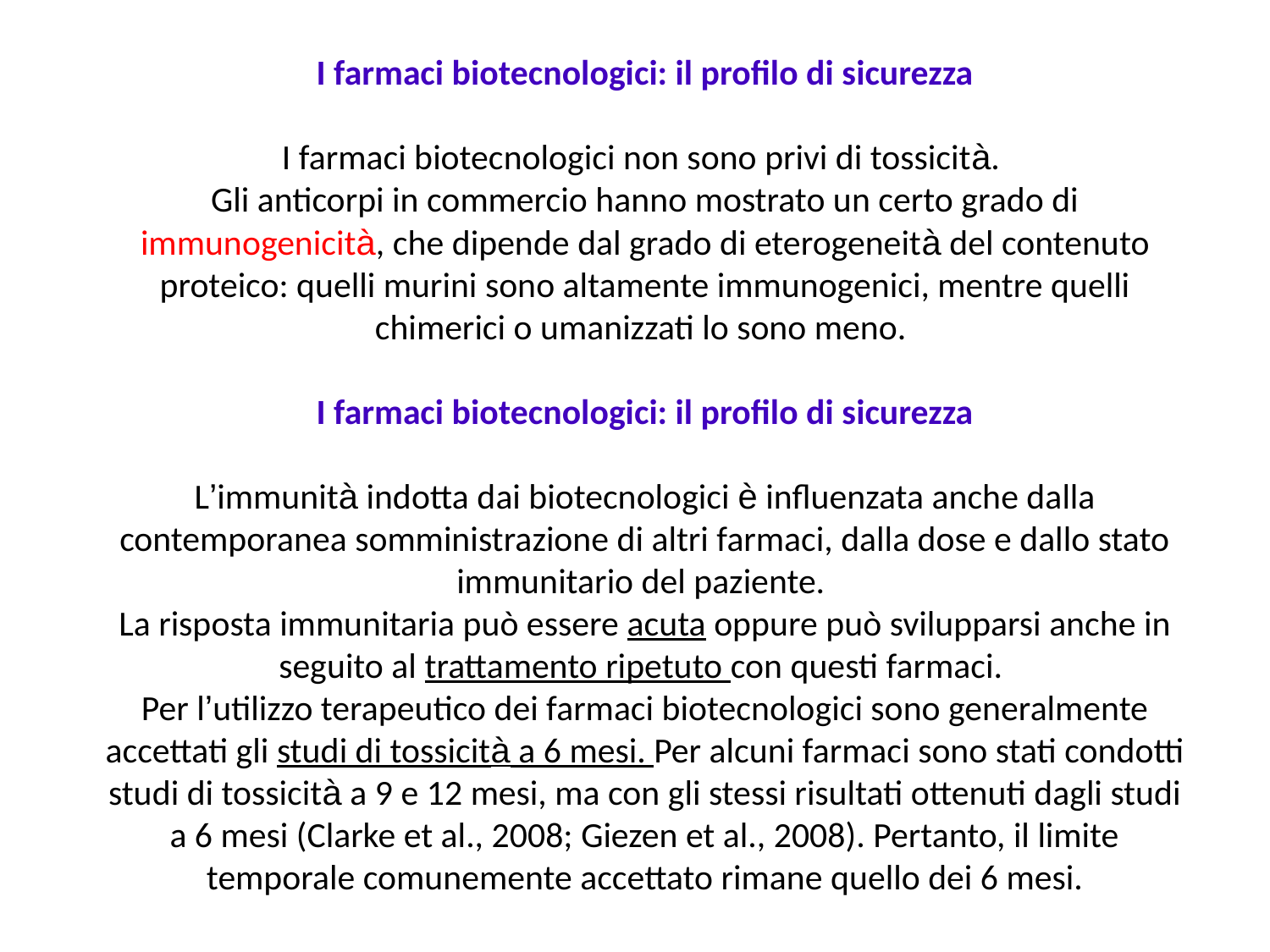

# I farmaci biotecnologici: il profilo di sicurezza I farmaci biotecnologici non sono privi di tossicità. Gli anticorpi in commercio hanno mostrato un certo grado di immunogenicità, che dipende dal grado di eterogeneità del contenuto proteico: quelli murini sono altamente immunogenici, mentre quelli chimerici o umanizzati lo sono meno. I farmaci biotecnologici: il profilo di sicurezza L’immunità indotta dai biotecnologici è influenzata anche dalla contemporanea somministrazione di altri farmaci, dalla dose e dallo stato immunitario del paziente. La risposta immunitaria può essere acuta oppure può svilupparsi anche in seguito al trattamento ripetuto con questi farmaci. Per l’utilizzo terapeutico dei farmaci biotecnologici sono generalmente accettati gli studi di tossicità a 6 mesi. Per alcuni farmaci sono stati condotti studi di tossicità a 9 e 12 mesi, ma con gli stessi risultati ottenuti dagli studi a 6 mesi (Clarke et al., 2008; Giezen et al., 2008). Pertanto, il limite temporale comunemente accettato rimane quello dei 6 mesi.